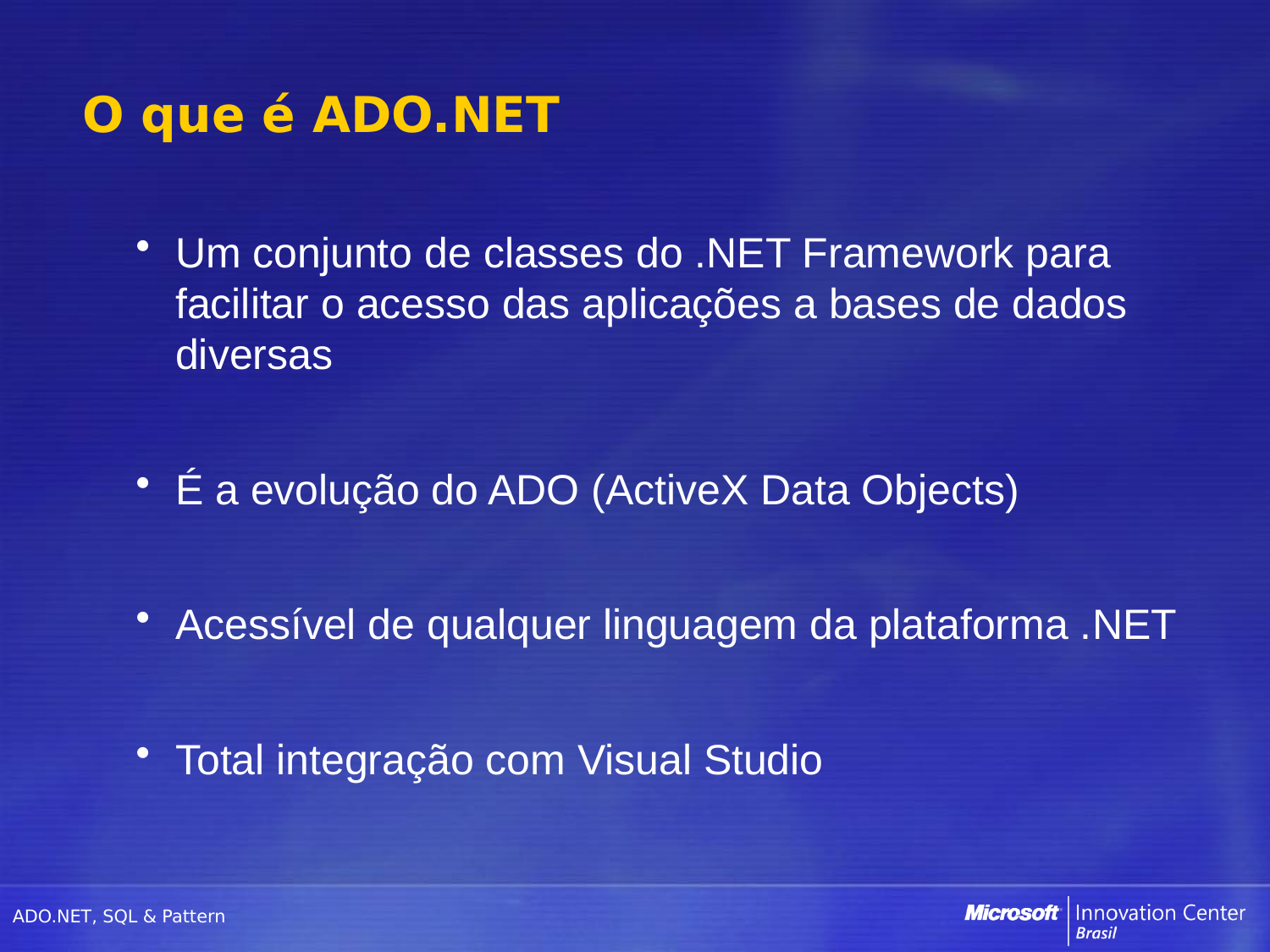

# O que é ADO.NET

Um conjunto de classes do .NET Framework para facilitar o acesso das aplicações a bases de dados diversas

É a evolução do ADO (ActiveX Data Objects)

Acessível de qualquer linguagem da plataforma .NET

Total integração com Visual Studio